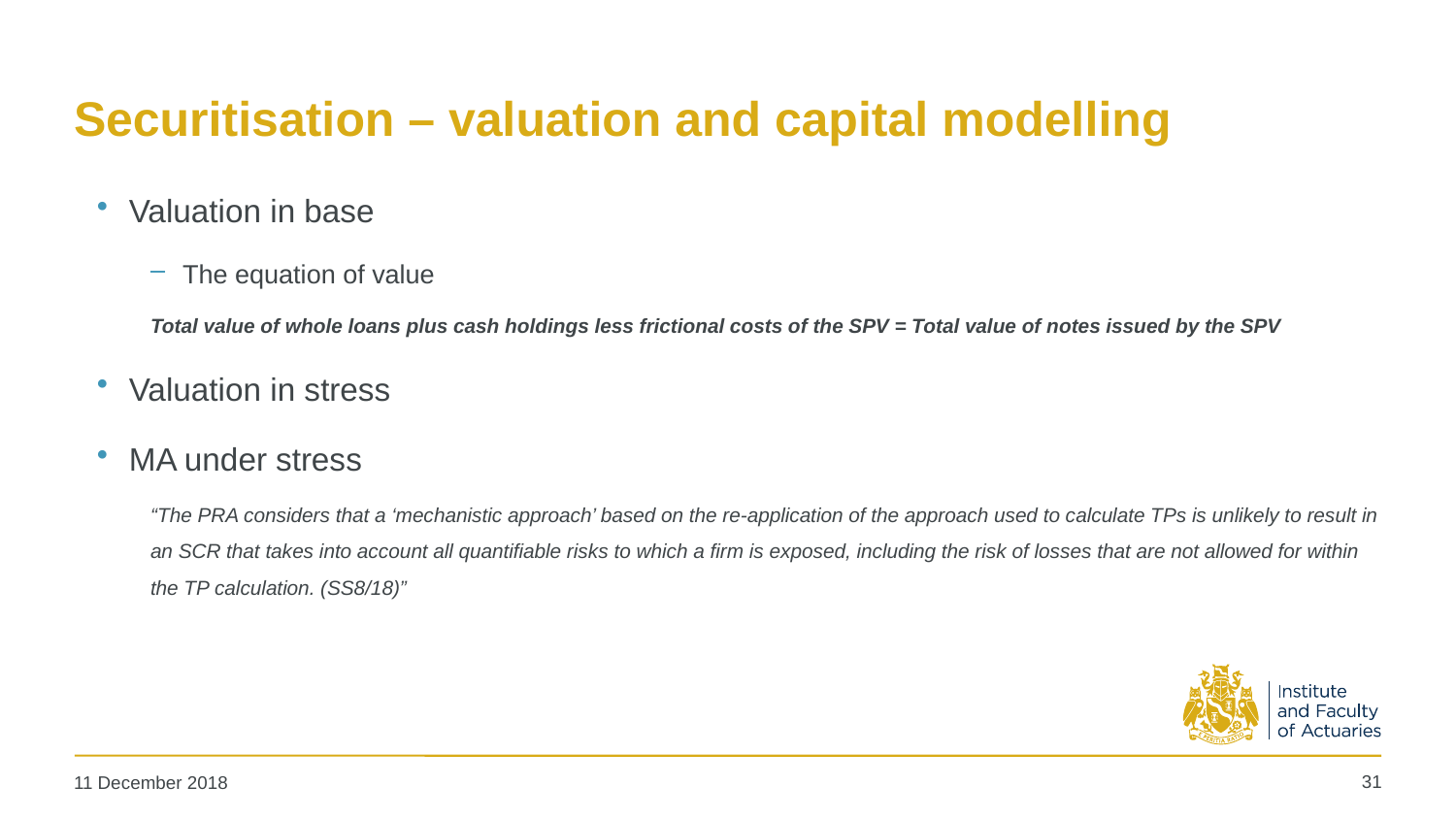

# Securitisation – valuation and capital modelling
Valuation in base
The equation of value
Total value of whole loans plus cash holdings less frictional costs of the SPV = Total value of notes issued by the SPV
Valuation in stress
MA under stress
“The PRA considers that a ‘mechanistic approach’ based on the re-application of the approach used to calculate TPs is unlikely to result in an SCR that takes into account all quantifiable risks to which a firm is exposed, including the risk of losses that are not allowed for within the TP calculation. (SS8/18)”
31
11 December 2018